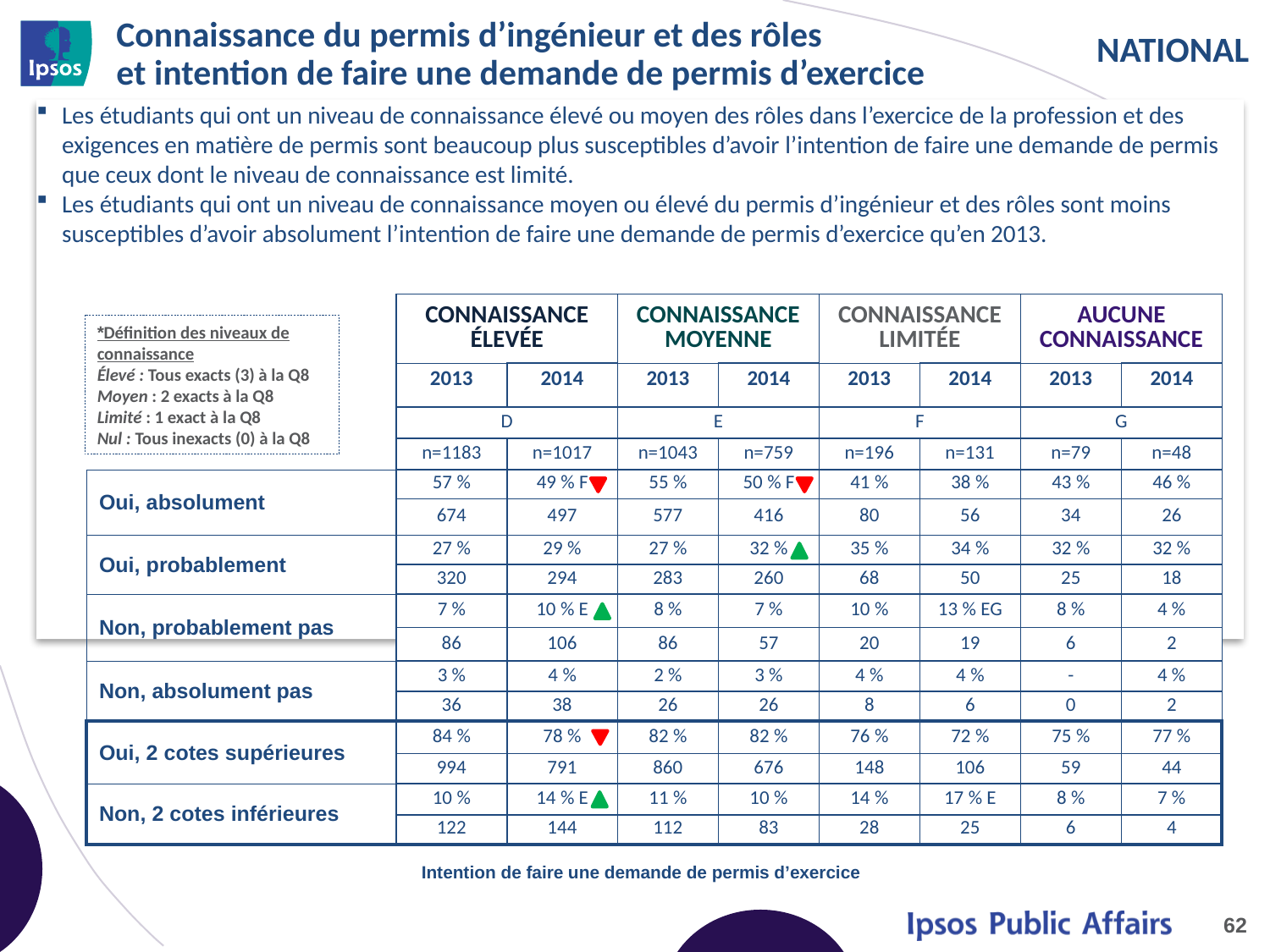

# Connaissance du permis d’ingénieur et des rôles et intention de faire une demande de permis d’exercice
Les étudiants qui ont un niveau de connaissance élevé ou moyen des rôles dans l’exercice de la profession et des exigences en matière de permis sont beaucoup plus susceptibles d’avoir l’intention de faire une demande de permis que ceux dont le niveau de connaissance est limité.
Les étudiants qui ont un niveau de connaissance moyen ou élevé du permis d’ingénieur et des rôles sont moins susceptibles d’avoir absolument l’intention de faire une demande de permis d’exercice qu’en 2013.
|  | CONNAISSANCE ÉLEVÉE |  | CONNAISSANCE MOYENNE |  | CONNAISSANCE LIMITÉE |  | AUCUNE CONNAISSANCE |  |
| --- | --- | --- | --- | --- | --- | --- | --- | --- |
|  | 2013 | 2014 | 2013 | 2014 | 2013 | 2014 | 2013 | 2014 |
|  | D |  | E |  | F |  | G |  |
|  | n=1183 | n=1017 | n=1043 | n=759 | n=196 | n=131 | n=79 | n=48 |
| Oui, absolument | 57 % | 49 % F | 55 % | 50 % F | 41 % | 38 % | 43 % | 46 % |
|  | 674 | 497 | 577 | 416 | 80 | 56 | 34 | 26 |
| Oui, probablement | 27 % | 29 % | 27 % | 32 % | 35 % | 34 % | 32 % | 32 % |
|  | 320 | 294 | 283 | 260 | 68 | 50 | 25 | 18 |
| Non, probablement pas | 7 % | 10 % E | 8 % | 7 % | 10 % | 13 % EG | 8 % | 4 % |
|  | 86 | 106 | 86 | 57 | 20 | 19 | 6 | 2 |
| Non, absolument pas | 3 % | 4 % | 2 % | 3 % | 4 % | 4 % | - | 4 % |
|  | 36 | 38 | 26 | 26 | 8 | 6 | 0 | 2 |
| Oui, 2 cotes supérieures | 84 % | 78 % | 82 % | 82 % | 76 % | 72 % | 75 % | 77 % |
|  | 994 | 791 | 860 | 676 | 148 | 106 | 59 | 44 |
| Non, 2 cotes inférieures | 10 % | 14 % E | 11 % | 10 % | 14 % | 17 % E | 8 % | 7 % |
|  | 122 | 144 | 112 | 83 | 28 | 25 | 6 | 4 |
*Définition des niveaux de connaissance
Élevé : Tous exacts (3) à la Q8
Moyen : 2 exacts à la Q8
Limité : 1 exact à la Q8
Nul : Tous inexacts (0) à la Q8

Intention de faire une demande de permis d’exercice
62